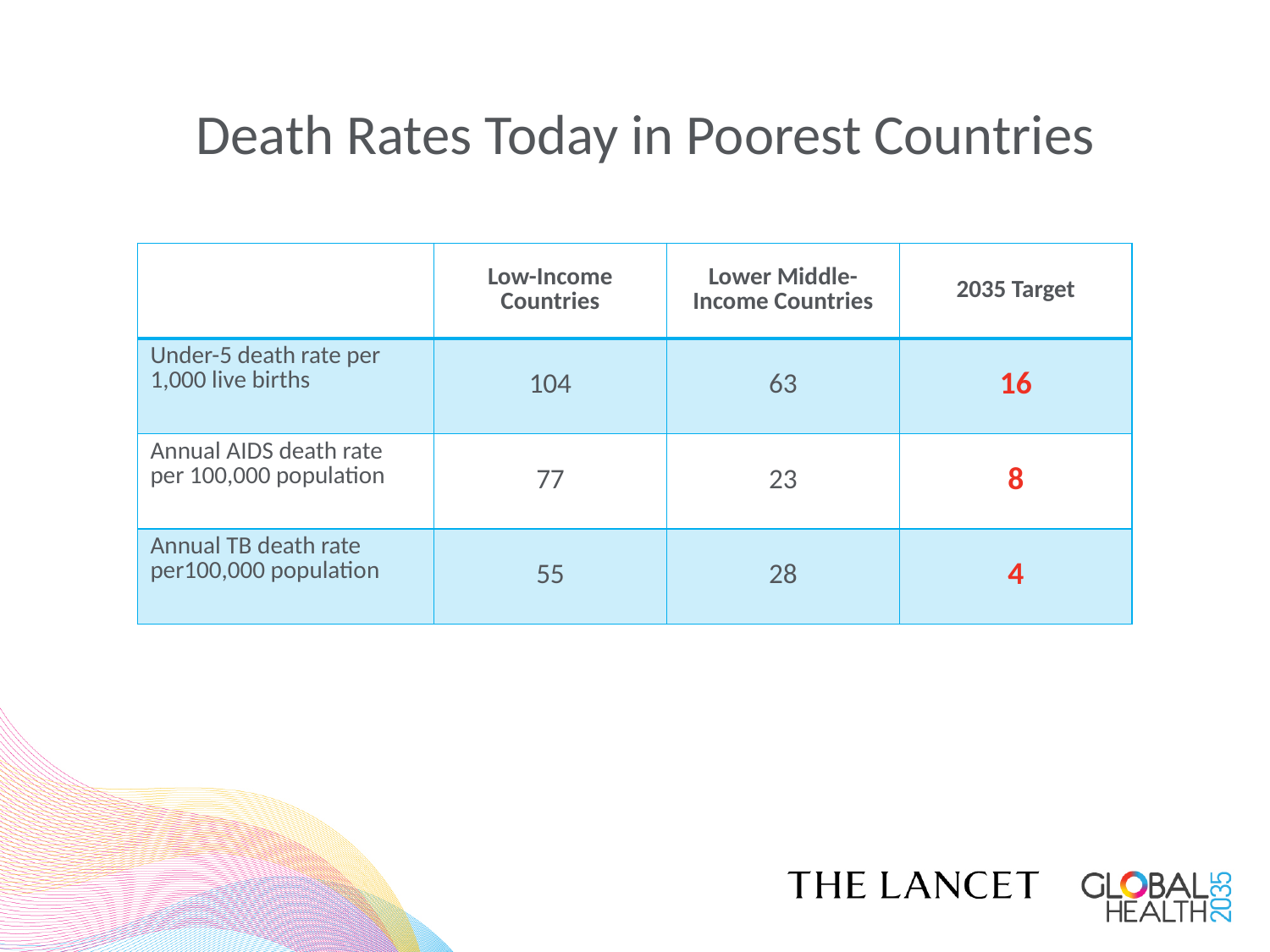

# Death Rates Today in Poorest Countries
|  | Low-Income Countries | Lower Middle-Income Countries | 2035 Target |
| --- | --- | --- | --- |
| Under-5 death rate per 1,000 live births | 104 | 63 | 16 |
| Annual AIDS death rate per 100,000 population | 77 | 23 | 8 |
| Annual TB death rate per100,000 population | 55 | 28 | 4 |